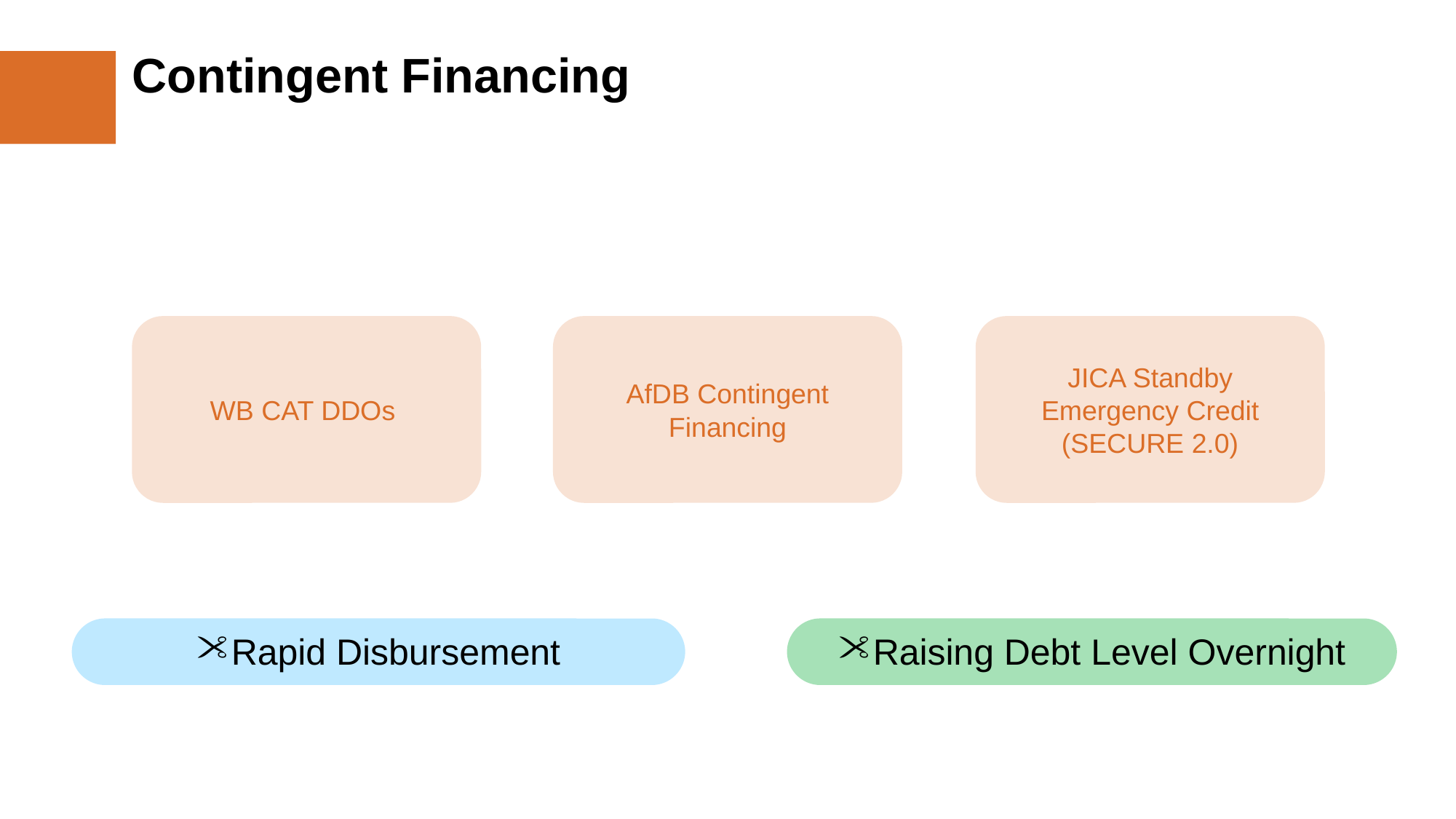

# Contingent Financing
WB CAT DDOs
AfDB Contingent Financing
JICA Standby Emergency Credit
(SECURE 2.0)
Rapid Disbursement
Raising Debt Level Overnight